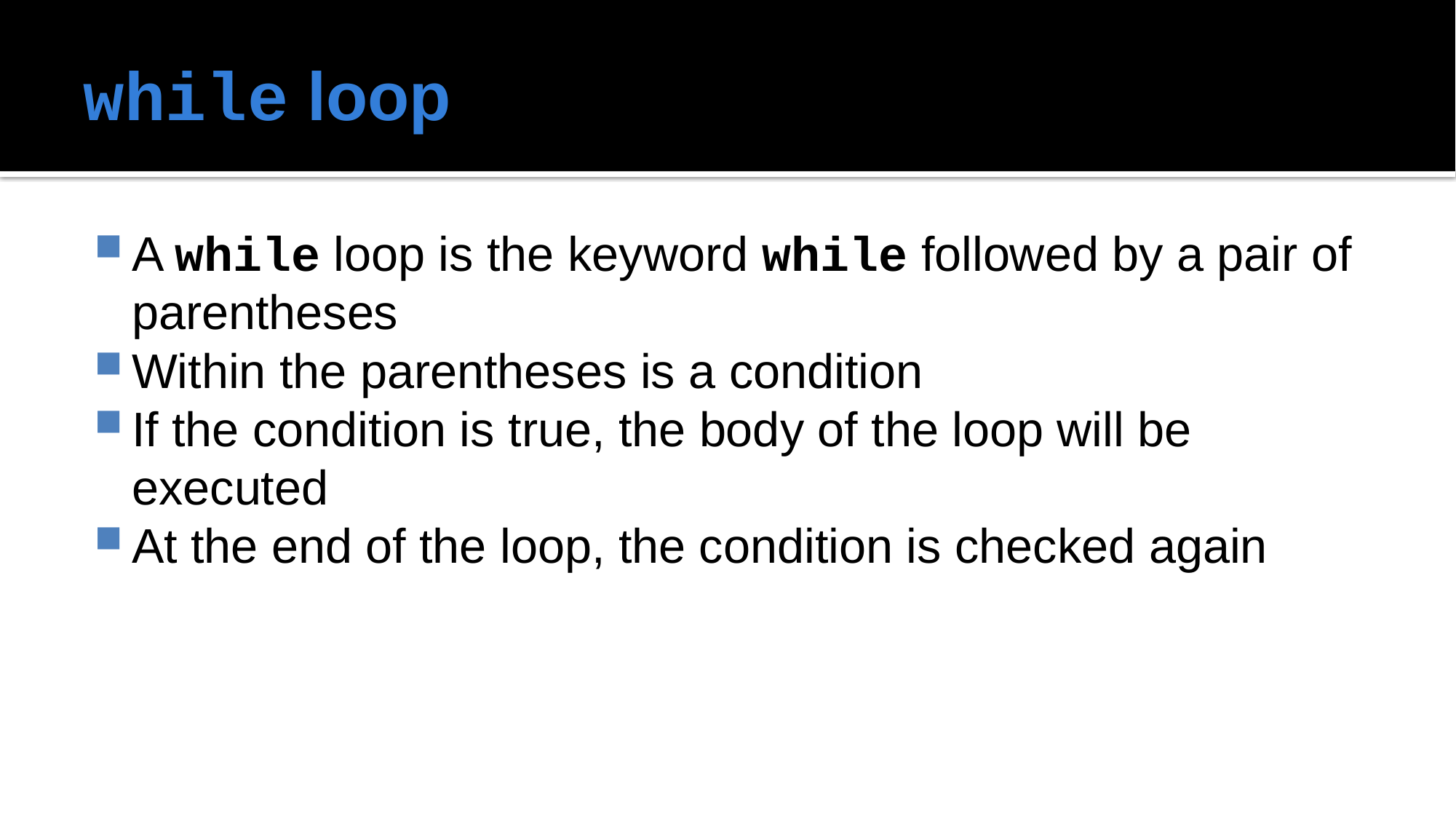

# while loop
A while loop is the keyword while followed by a pair of parentheses
Within the parentheses is a condition
If the condition is true, the body of the loop will be executed
At the end of the loop, the condition is checked again